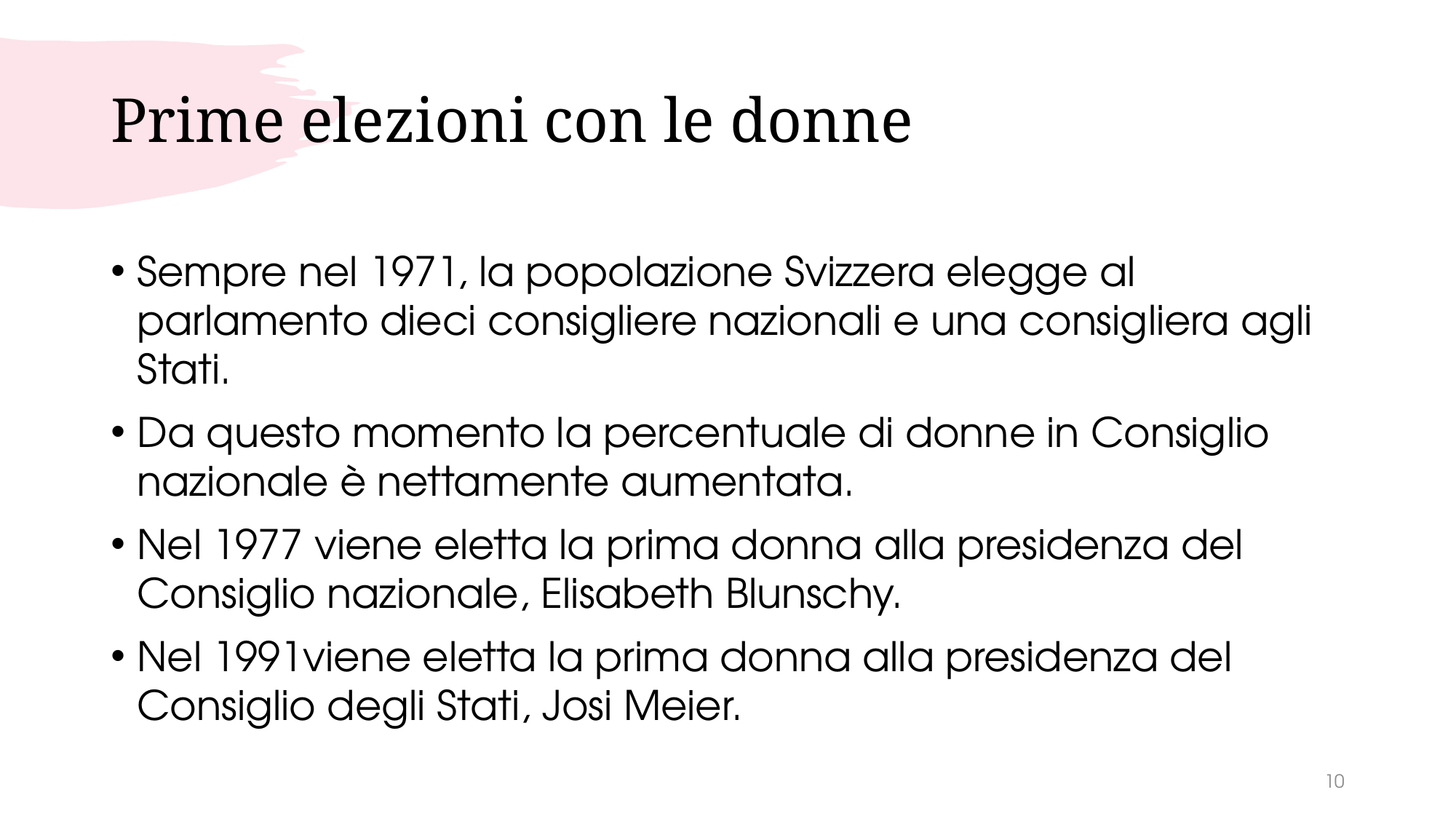

# Prime elezioni con le donne
Sempre nel 1971, la popolazione Svizzera elegge al parlamento dieci consigliere nazionali e una consigliera agli Stati.
Da questo momento la percentuale di donne in Consiglio nazionale è nettamente aumentata.
Nel 1977 viene eletta la prima donna alla presidenza del Consiglio nazionale, Elisabeth Blunschy.
Nel 1991viene eletta la prima donna alla presidenza del Consiglio degli Stati, Josi Meier.
10